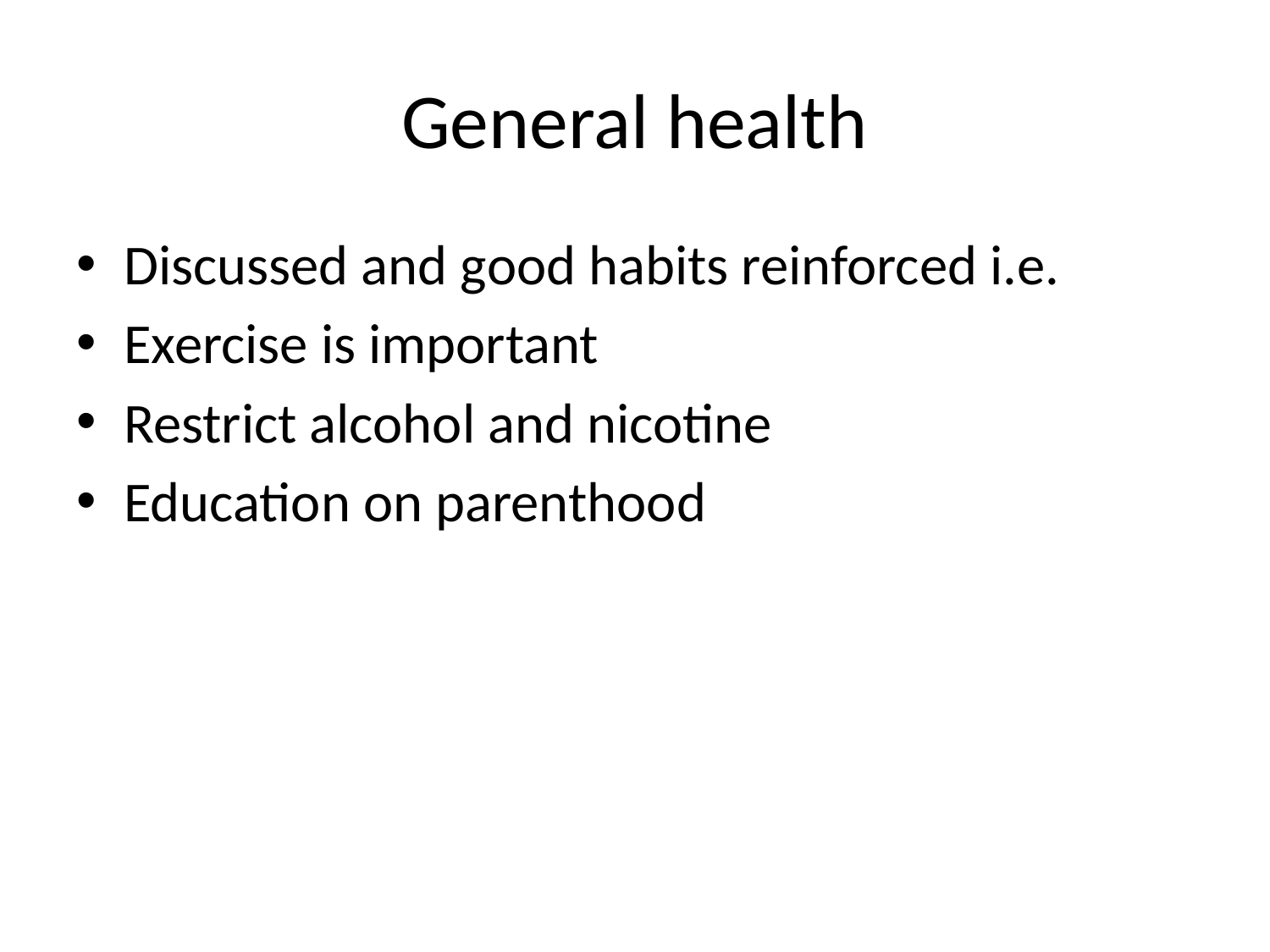

# General health
Discussed and good habits reinforced i.e.
Exercise is important
Restrict alcohol and nicotine
Education on parenthood